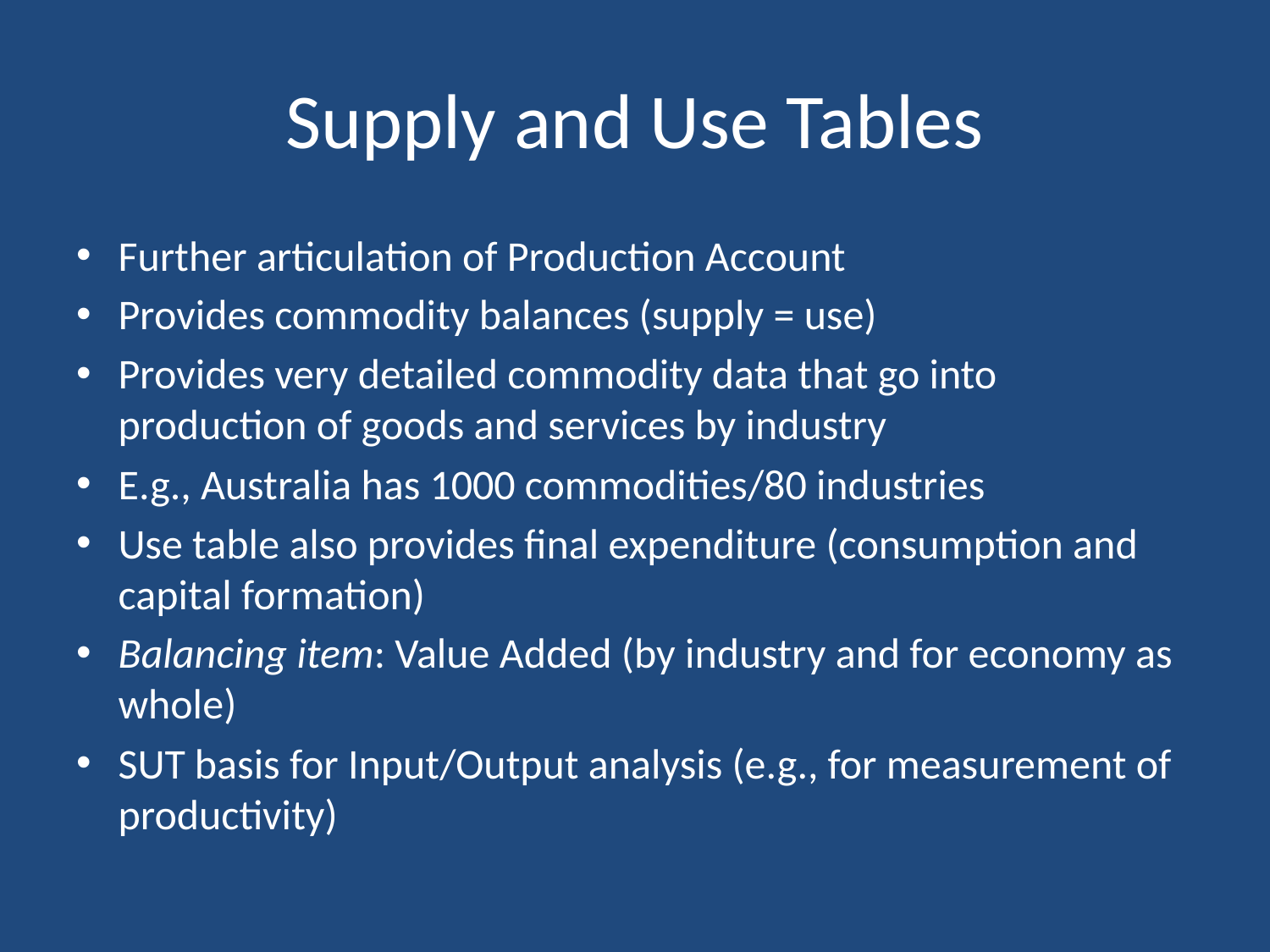

# Supply and Use Tables
Further articulation of Production Account
Provides commodity balances (supply = use)
Provides very detailed commodity data that go into production of goods and services by industry
E.g., Australia has 1000 commodities/80 industries
Use table also provides final expenditure (consumption and capital formation)
Balancing item: Value Added (by industry and for economy as whole)
SUT basis for Input/Output analysis (e.g., for measurement of productivity)